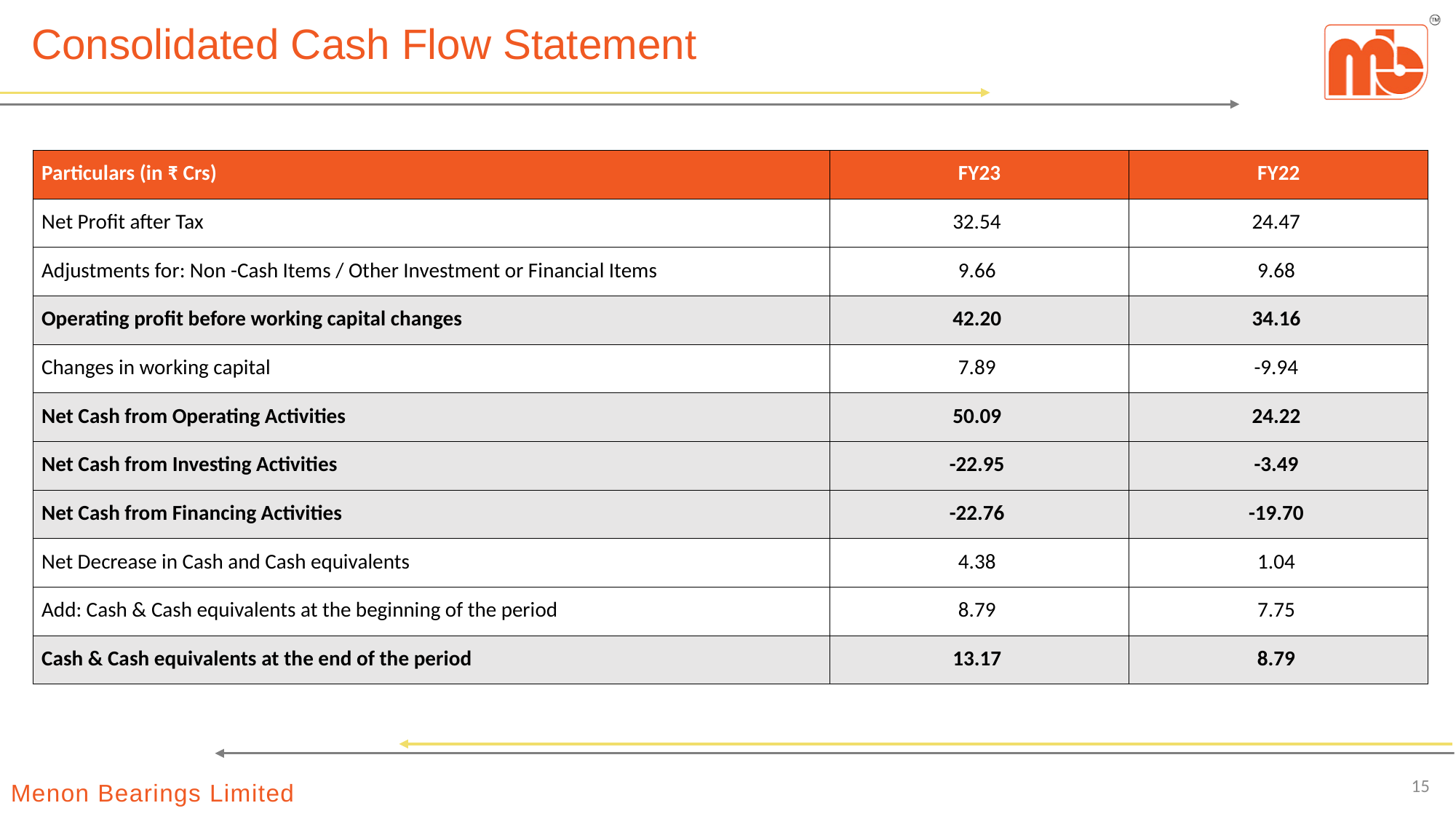

# Consolidated Cash Flow Statement
| Particulars (in ₹ Crs) | FY23 | FY22 |
| --- | --- | --- |
| Net Profit after Tax | 32.54 | 24.47 |
| Adjustments for: Non -Cash Items / Other Investment or Financial Items | 9.66 | 9.68 |
| Operating profit before working capital changes | 42.20 | 34.16 |
| Changes in working capital | 7.89 | -9.94 |
| Net Cash from Operating Activities | 50.09 | 24.22 |
| Net Cash from Investing Activities | -22.95 | -3.49 |
| Net Cash from Financing Activities | -22.76 | -19.70 |
| Net Decrease in Cash and Cash equivalents | 4.38 | 1.04 |
| Add: Cash & Cash equivalents at the beginning of the period | 8.79 | 7.75 |
| Cash & Cash equivalents at the end of the period | 13.17 | 8.79 |
15